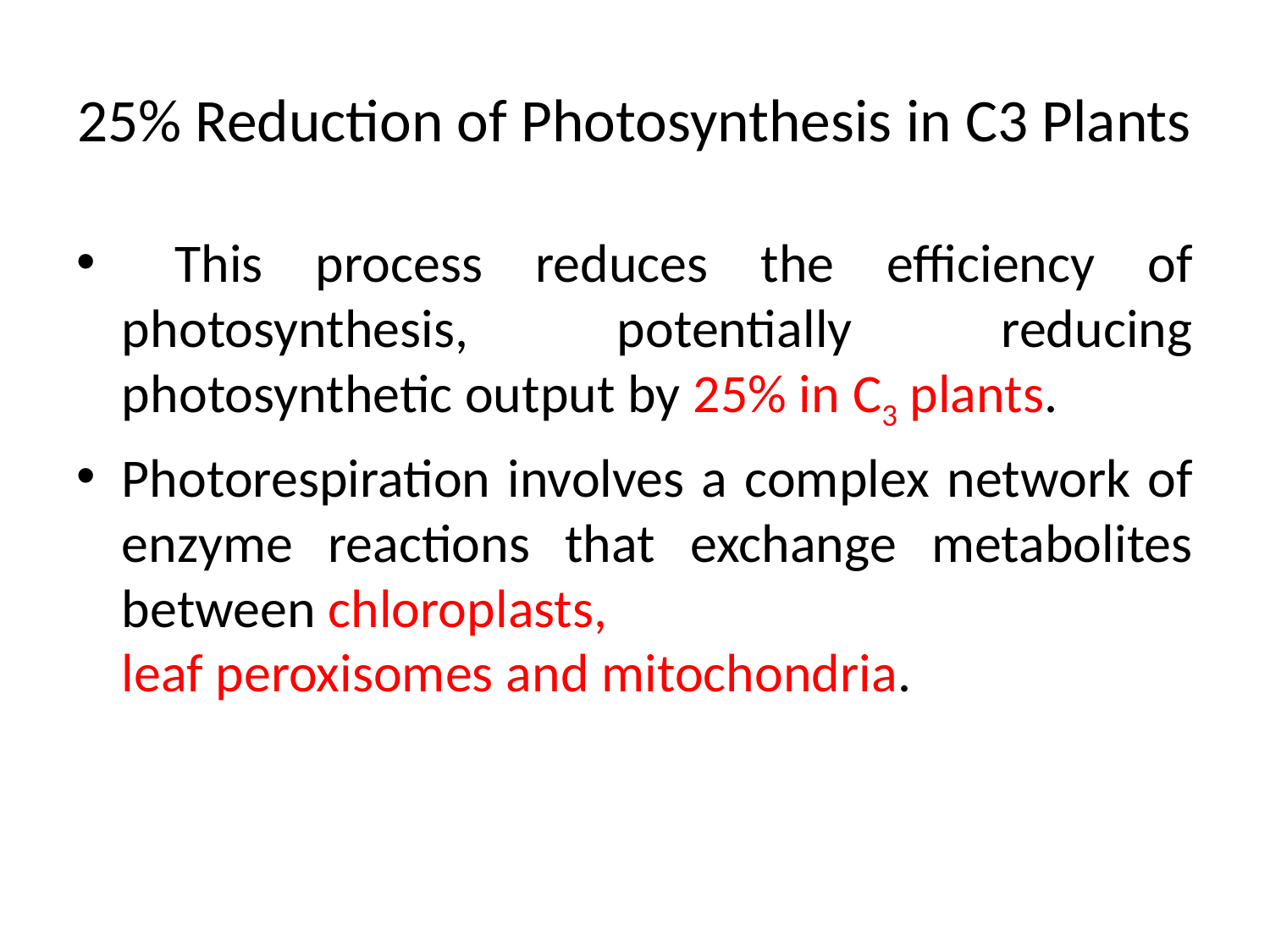

# 25% Reduction of Photosynthesis in C3 Plants
 This process reduces the efficiency of photosynthesis, potentially reducing photosynthetic output by 25% in C3 plants.
Photorespiration involves a complex network of enzyme reactions that exchange metabolites between chloroplasts, leaf peroxisomes and mitochondria.